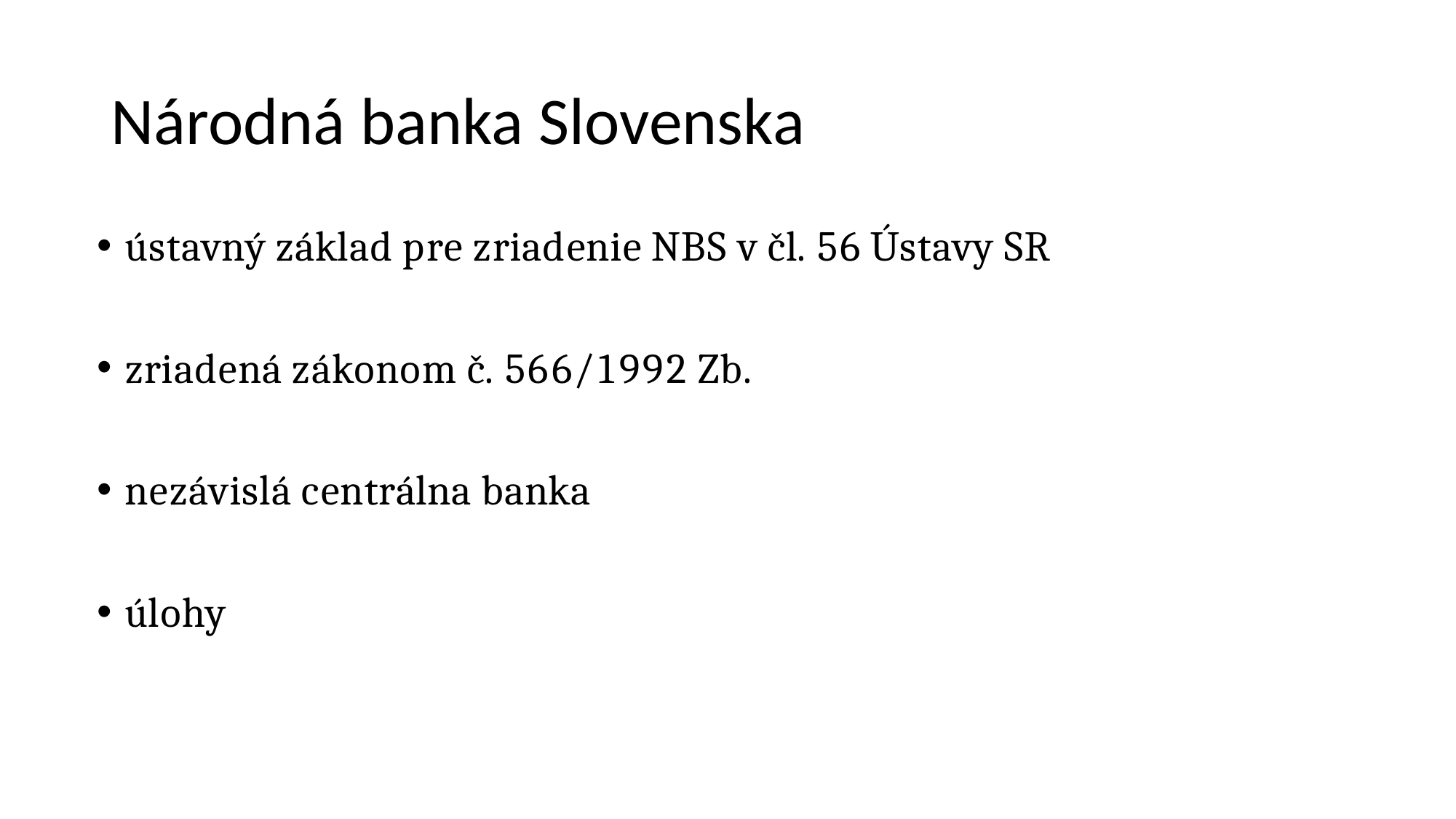

# Národná banka Slovenska
ústavný základ pre zriadenie NBS v čl. 56 Ústavy SR

zriadená zákonom č. 566/1992 Zb.

nezávislá centrálna banka

úlohy